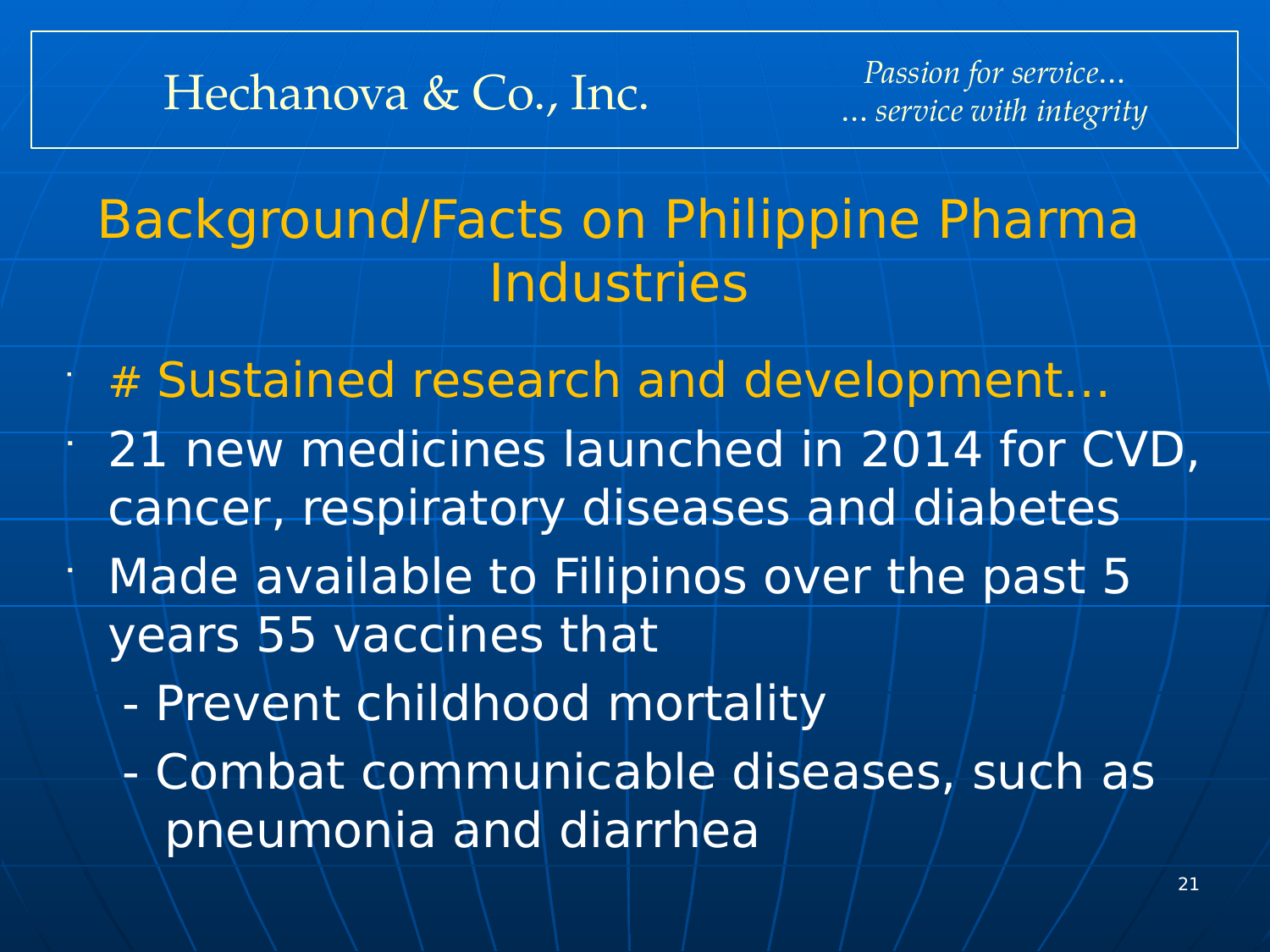

# Hechanova & Co., Inc.
Passion for service…
… service with integrity
Background/Facts on Philippine Pharma Industries
# Sustained research and development…
21 new medicines launched in 2014 for CVD, cancer, respiratory diseases and diabetes
Made available to Filipinos over the past 5 years 55 vaccines that
- Prevent childhood mortality
- Combat communicable diseases, such as pneumonia and diarrhea

21